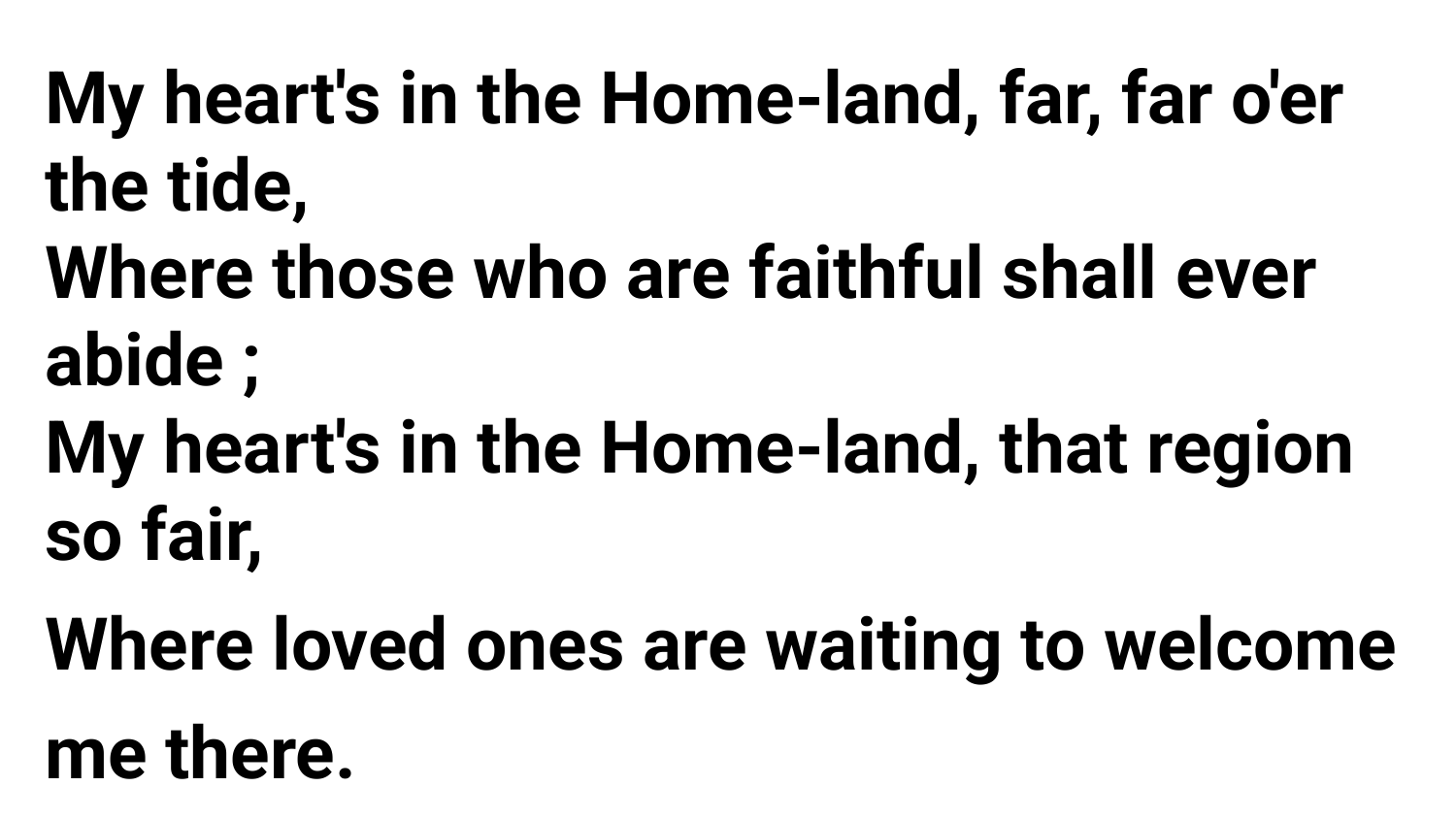

My heart's in the Home-land, far, far o'er the tide,
Where those who are faithful shall ever abide ;
My heart's in the Home-land, that region so fair,
Where loved ones are waiting to welcome me there.